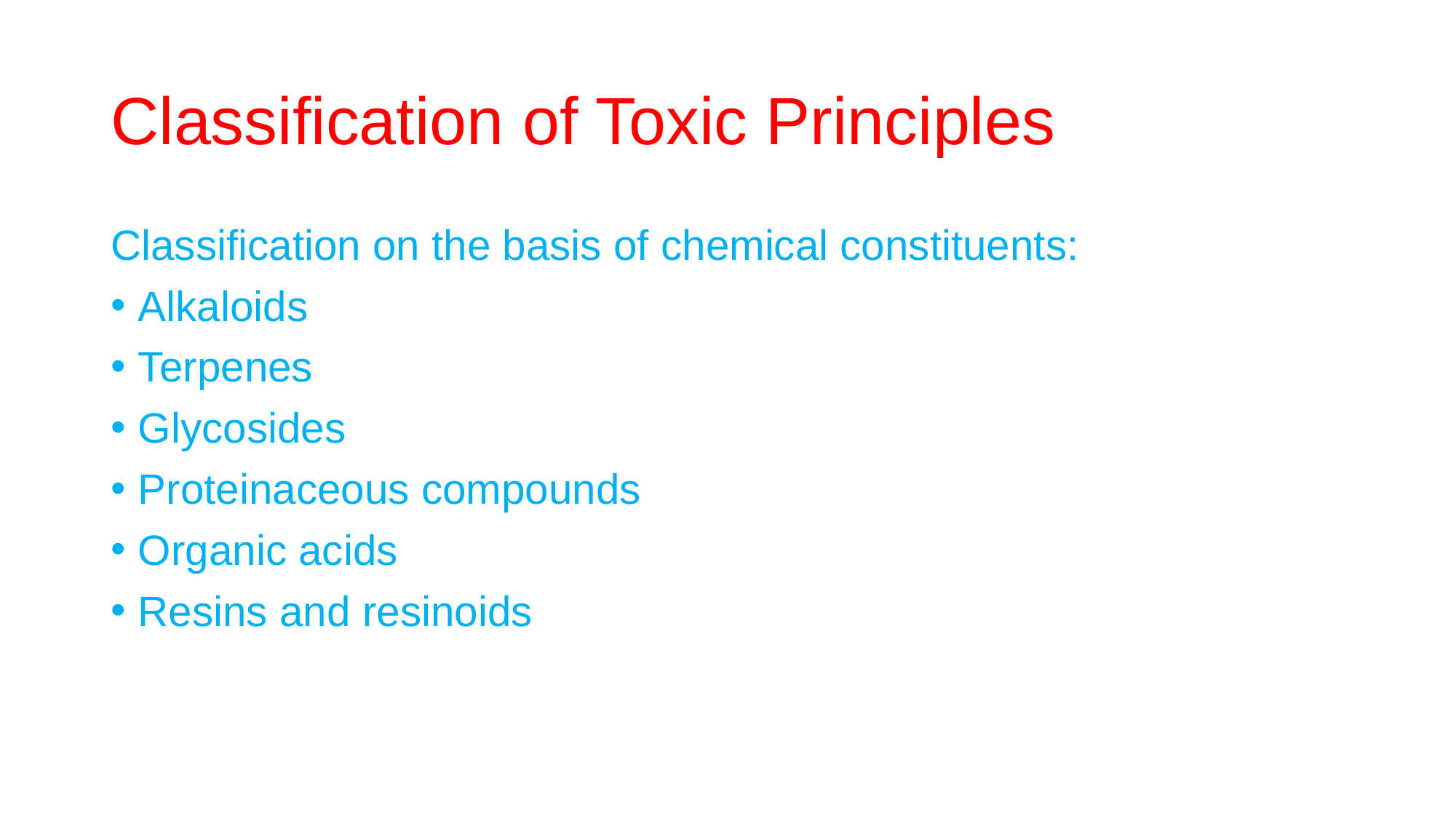

# Classification of Toxic Principles
Classification on the basis of chemical constituents:
Alkaloids
Terpenes
Glycosides
Proteinaceous compounds
Organic acids
Resins and resinoids